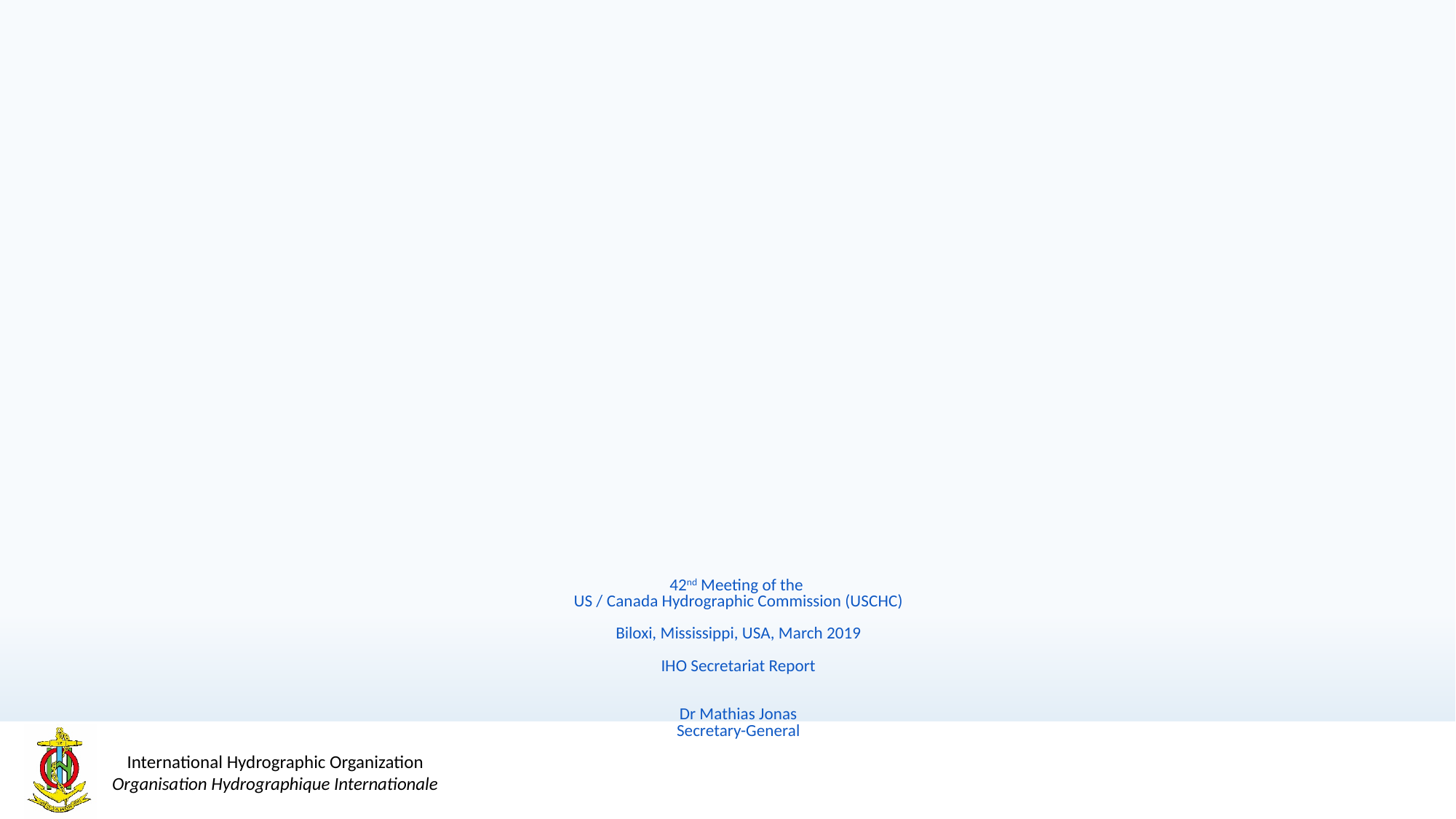

# 42nd Meeting of the US / Canada Hydrographic Commission (USCHC) Biloxi, Mississippi, USA, March 2019 IHO Secretariat Report Dr Mathias Jonas Secretary-General